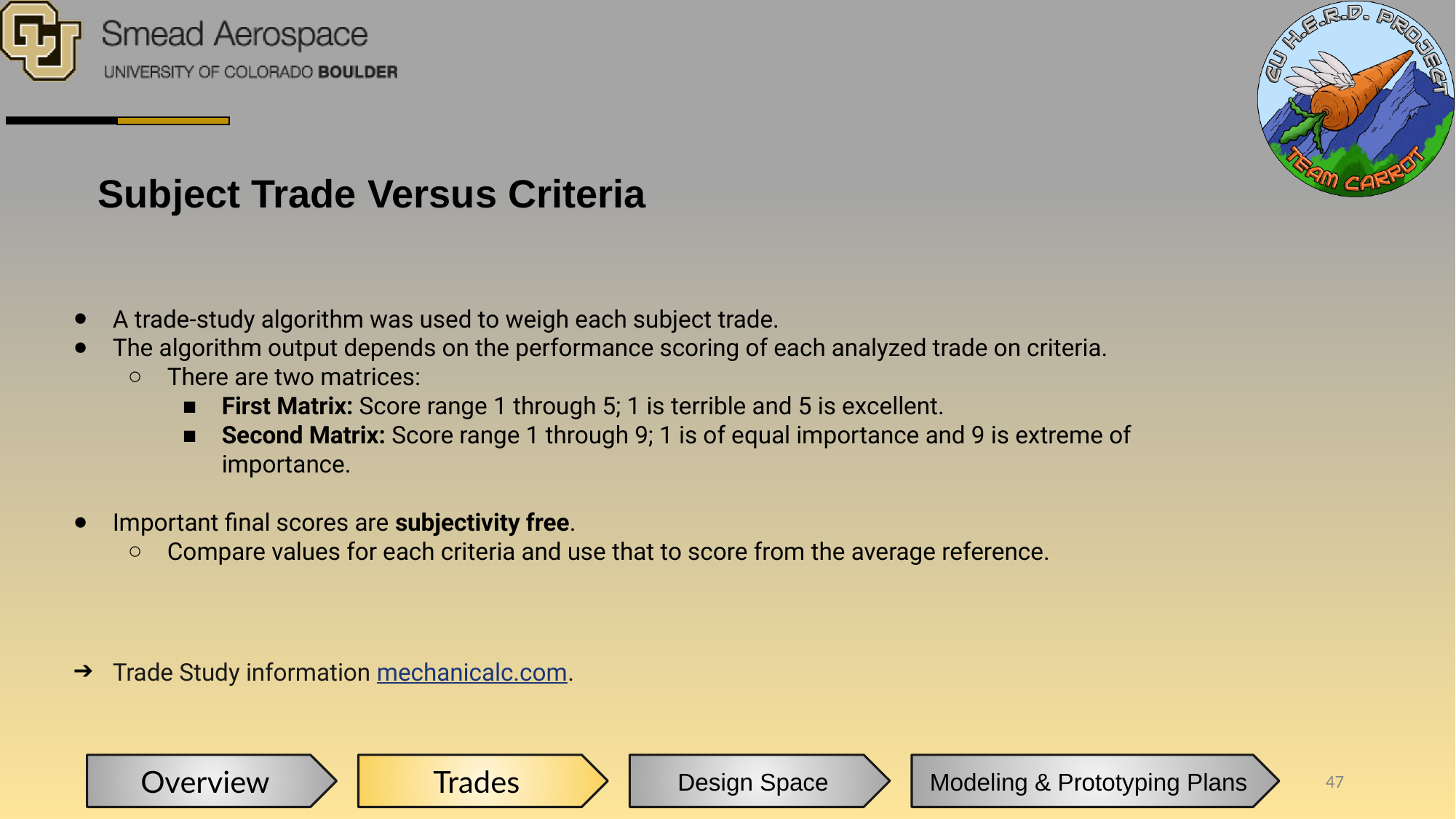

Subject Trade Versus Criteria
A trade-study algorithm was used to weigh each subject trade.
The algorithm output depends on the performance scoring of each analyzed trade on criteria.
There are two matrices:
First Matrix: Score range 1 through 5; 1 is terrible and 5 is excellent.
Second Matrix: Score range 1 through 9; 1 is of equal importance and 9 is extreme of importance.

Important final scores are subjectivity free.
Compare values for each criteria and use that to score from the average reference.

Trade Study information mechanicalc.com.

Overview
Trades
Design Space
Modeling & Prototyping Plans
47